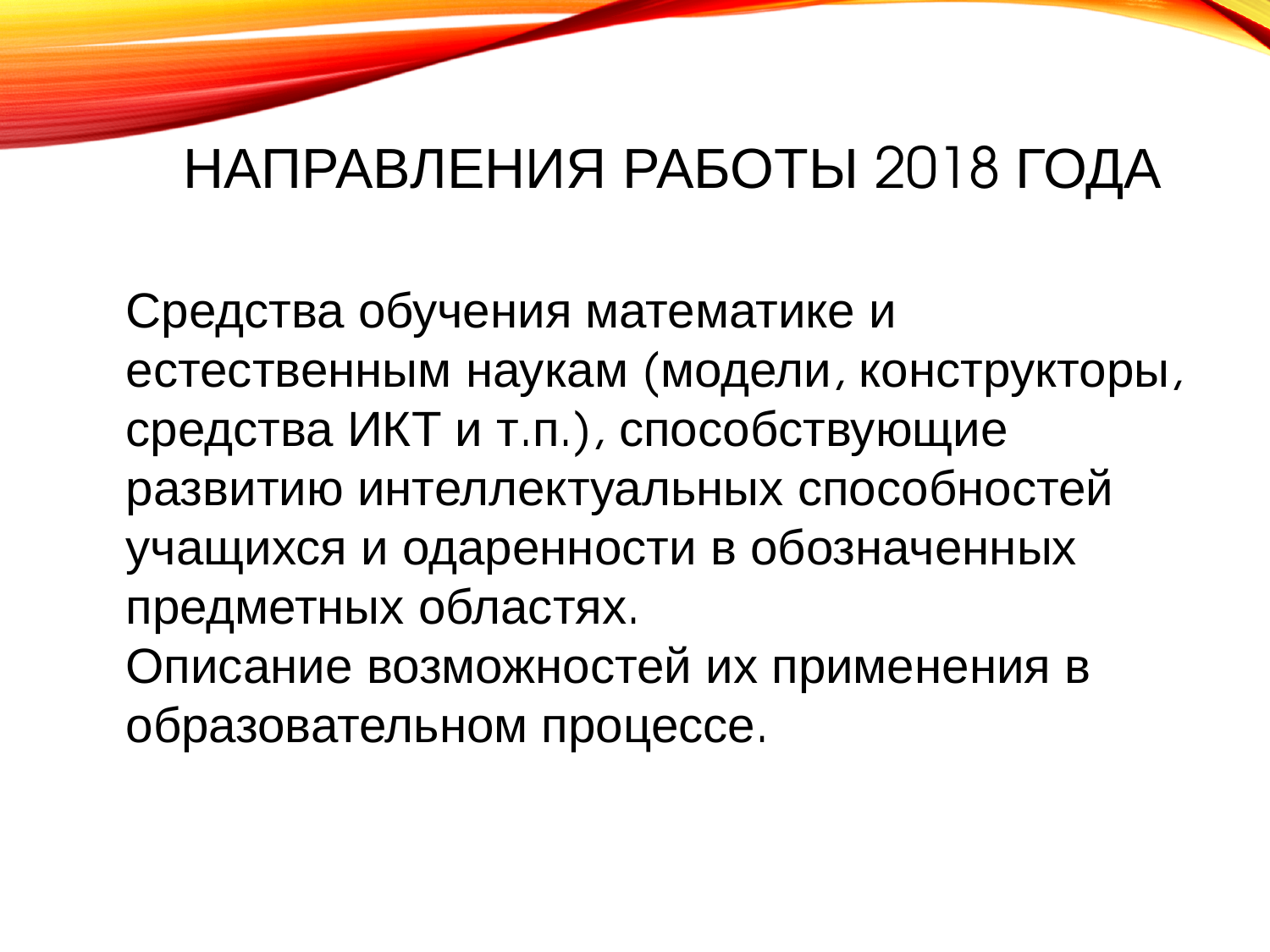

Направления работы 2018 года

Средства обучения математике и естественным наукам (модели, конструкторы, средства ИКТ и т.п.), способствующие развитию интеллектуальных способностей учащихся и одаренности в обозначенных предметных областях.
Описание возможностей их применения в образовательном процессе.